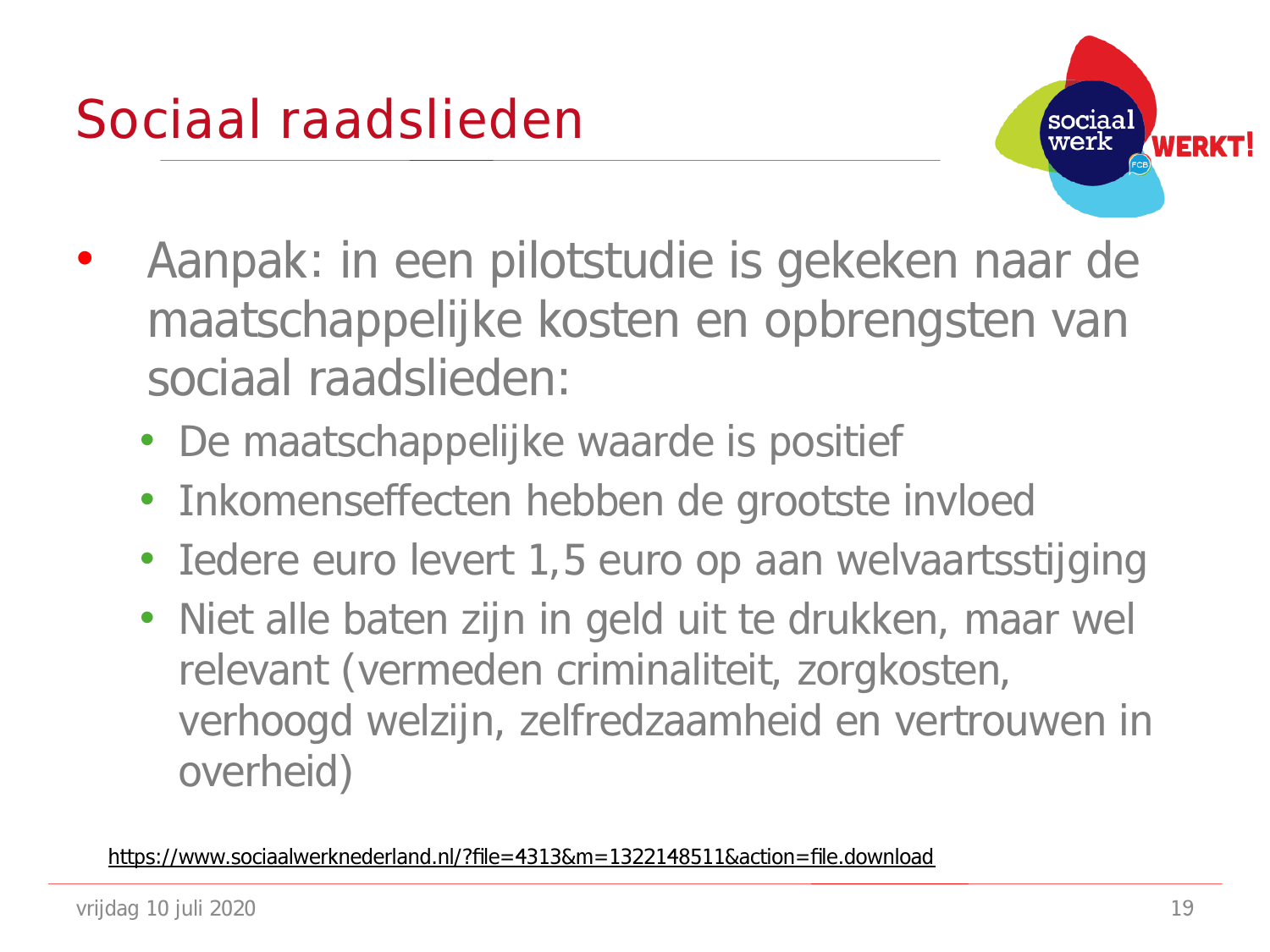

# Sociaal raadslieden
Aanpak: in een pilotstudie is gekeken naar de maatschappelijke kosten en opbrengsten van sociaal raadslieden:
De maatschappelijke waarde is positief
Inkomenseffecten hebben de grootste invloed
Iedere euro levert 1,5 euro op aan welvaartsstijging
Niet alle baten zijn in geld uit te drukken, maar wel relevant (vermeden criminaliteit, zorgkosten, verhoogd welzijn, zelfredzaamheid en vertrouwen in overheid)

https://www.sociaalwerknederland.nl/?file=4313&m=1322148511&action=file.download

vrijdag 10 juli 2020
19